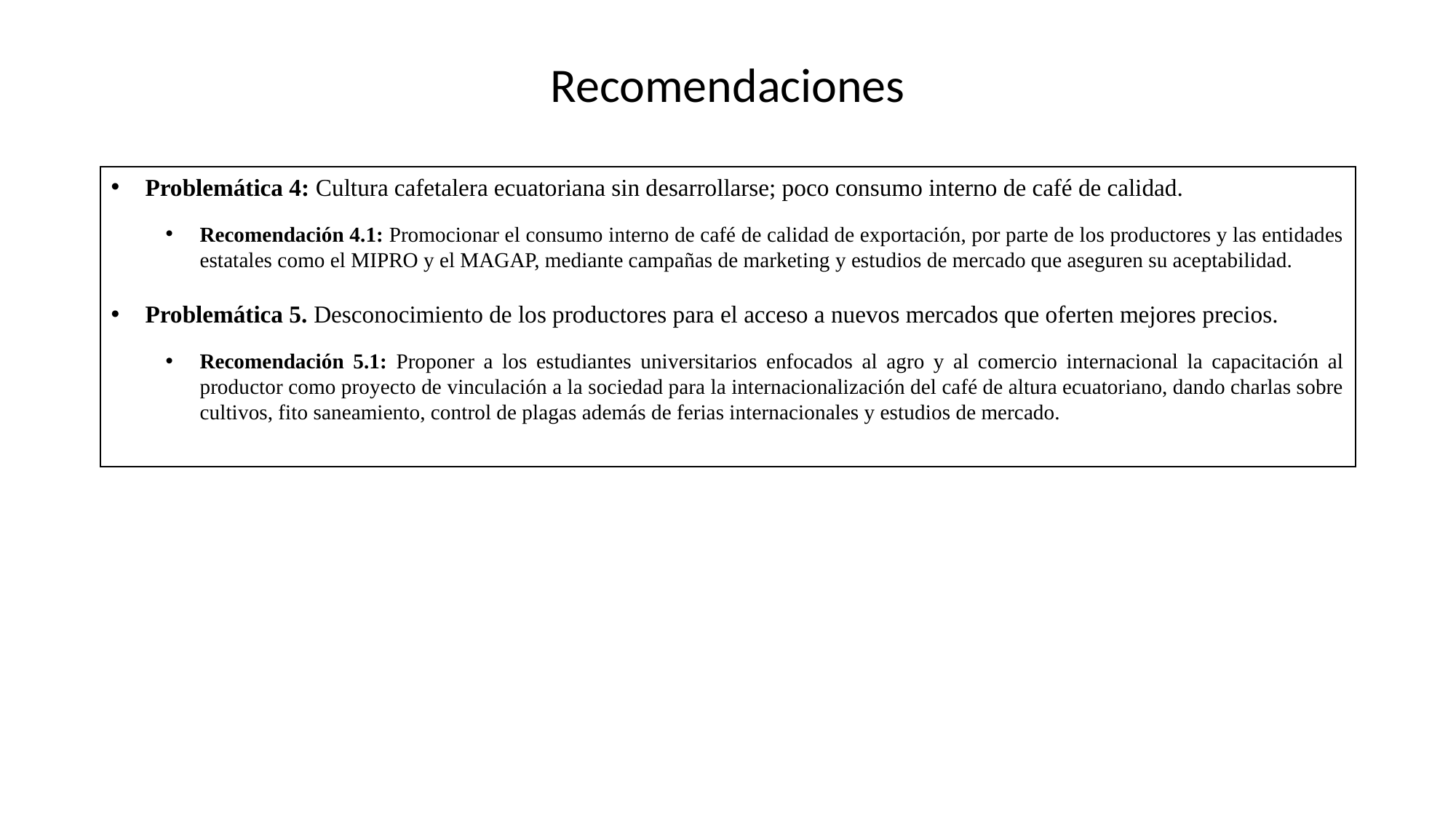

# Recomendaciones
Problemática 4: Cultura cafetalera ecuatoriana sin desarrollarse; poco consumo interno de café de calidad.
Recomendación 4.1: Promocionar el consumo interno de café de calidad de exportación, por parte de los productores y las entidades estatales como el MIPRO y el MAGAP, mediante campañas de marketing y estudios de mercado que aseguren su aceptabilidad.
Problemática 5. Desconocimiento de los productores para el acceso a nuevos mercados que oferten mejores precios.
Recomendación 5.1: Proponer a los estudiantes universitarios enfocados al agro y al comercio internacional la capacitación al productor como proyecto de vinculación a la sociedad para la internacionalización del café de altura ecuatoriano, dando charlas sobre cultivos, fito saneamiento, control de plagas además de ferias internacionales y estudios de mercado.